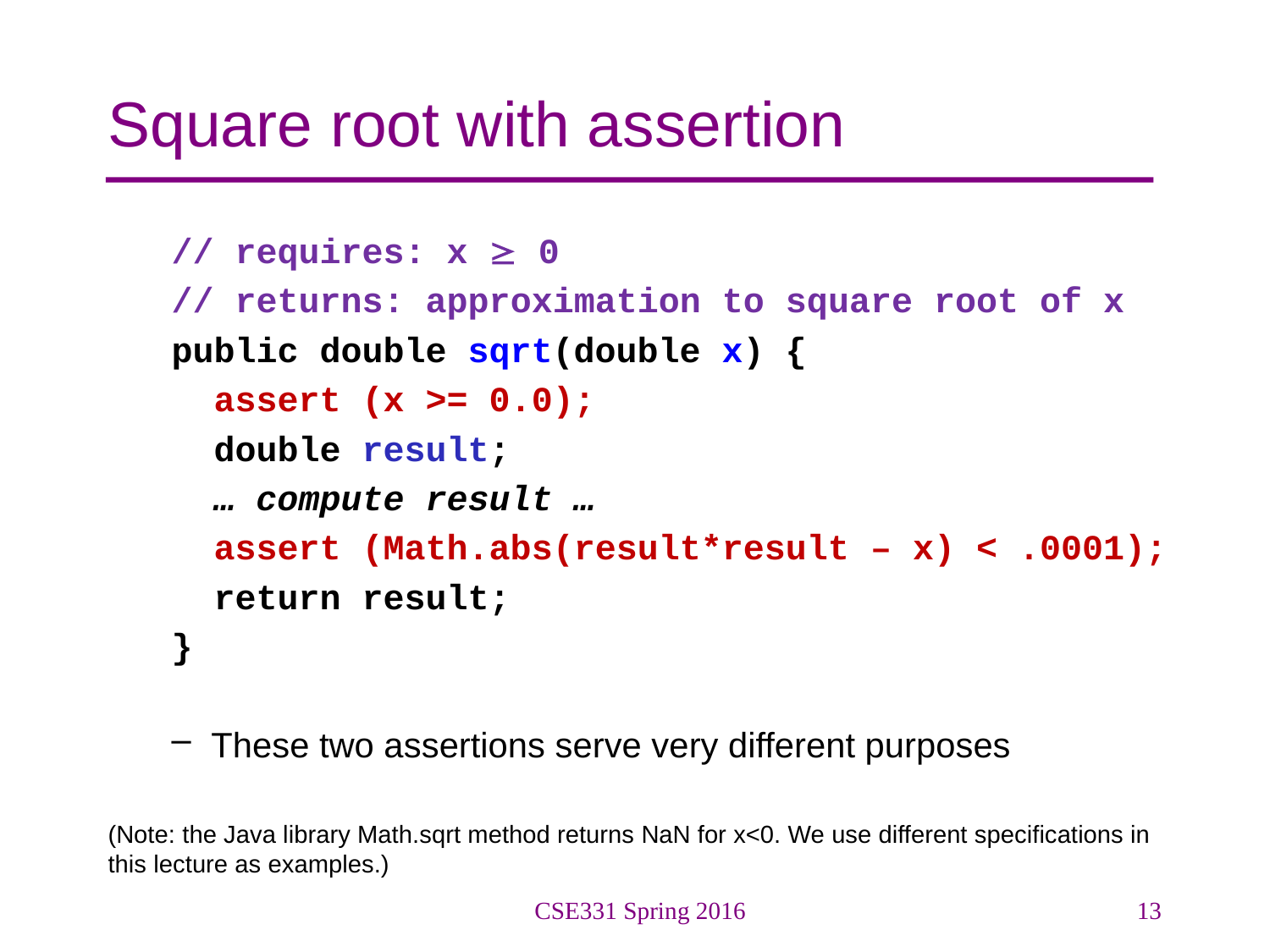

# Square root with assertion
// requires: x ≥ 0
// returns: approximation to square root of x
public double sqrt(double x) {
  assert (x >= 0.0);
  double result;
  … compute result …
  assert (Math.abs(result*result – x) < .0001);
  return result;
}

These two assertions serve very different purposes

(Note: the Java library Math.sqrt method returns NaN for x<0. We use different specifications in this lecture as examples.)
CSE331 Spring 2016
13